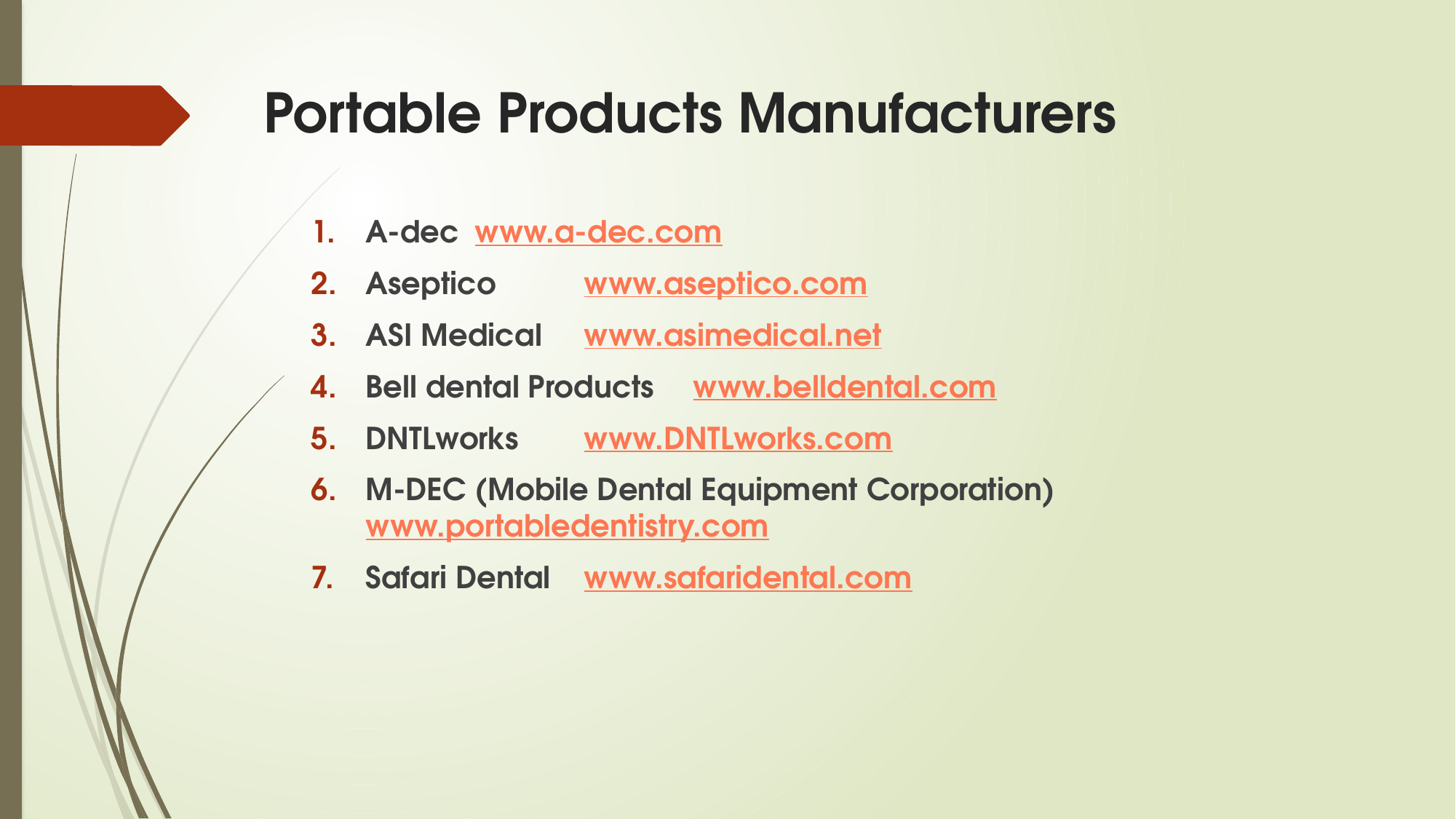

# Portable Products Manufacturers

A-dec	www.a-dec.com
Aseptico	www.aseptico.com
ASI Medical	www.asimedical.net
Bell dental Products	www.belldental.com
DNTLworks	www.DNTLworks.com
M-DEC (Mobile Dental Equipment Corporation)	www.portabledentistry.com
Safari Dental	www.safaridental.com